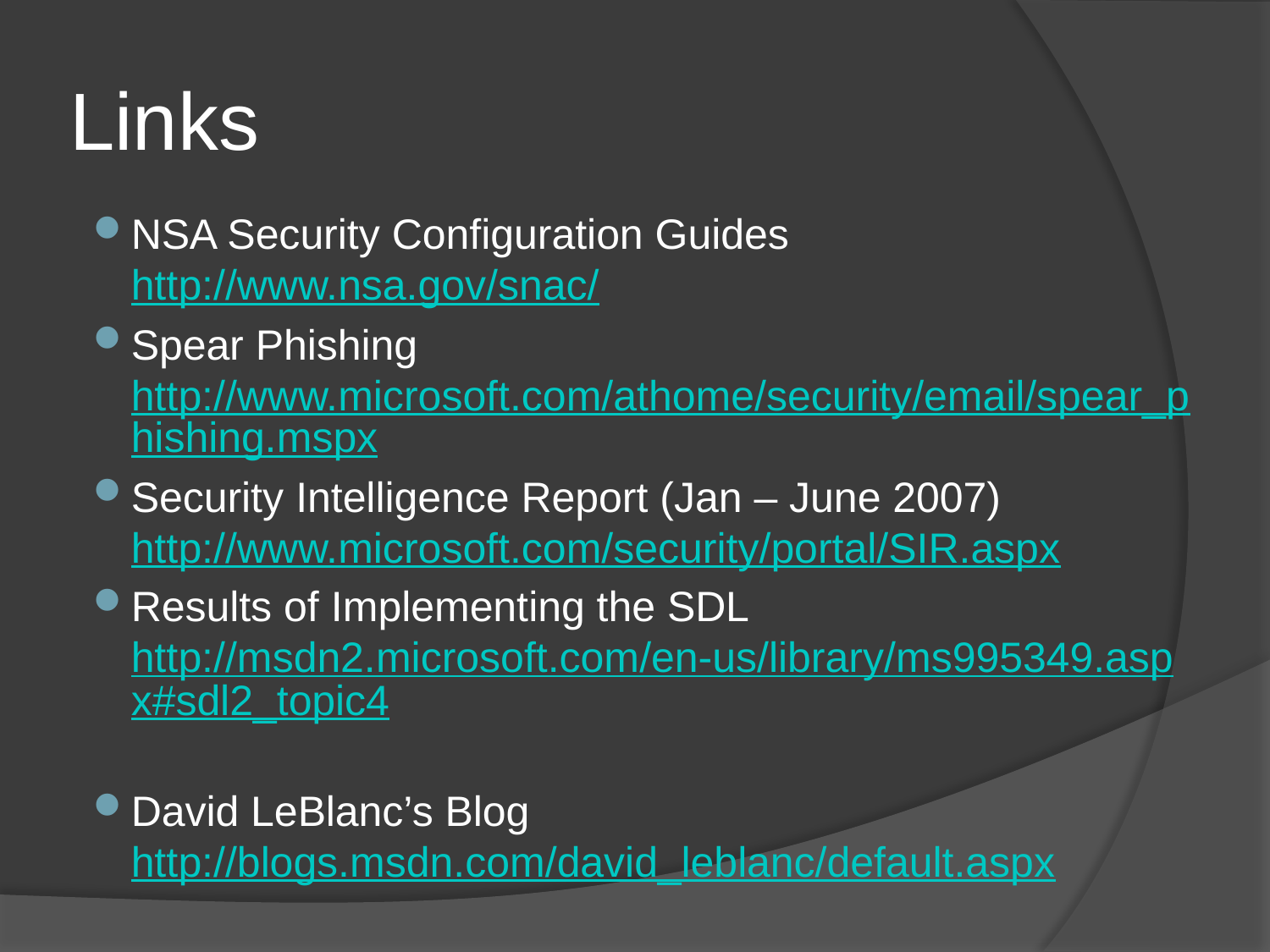

# Links
NSA Security Configuration Guides
http://www.nsa.gov/snac/
Spear Phishing
http://www.microsoft.com/athome/security/email/spear_phishing.mspx
Security Intelligence Report (Jan – June 2007)
http://www.microsoft.com/security/portal/SIR.aspx
Results of Implementing the SDL
http://msdn2.microsoft.com/en-us/library/ms995349.aspx#sdl2_topic4
David LeBlanc’s Blog
http://blogs.msdn.com/david_leblanc/default.aspx